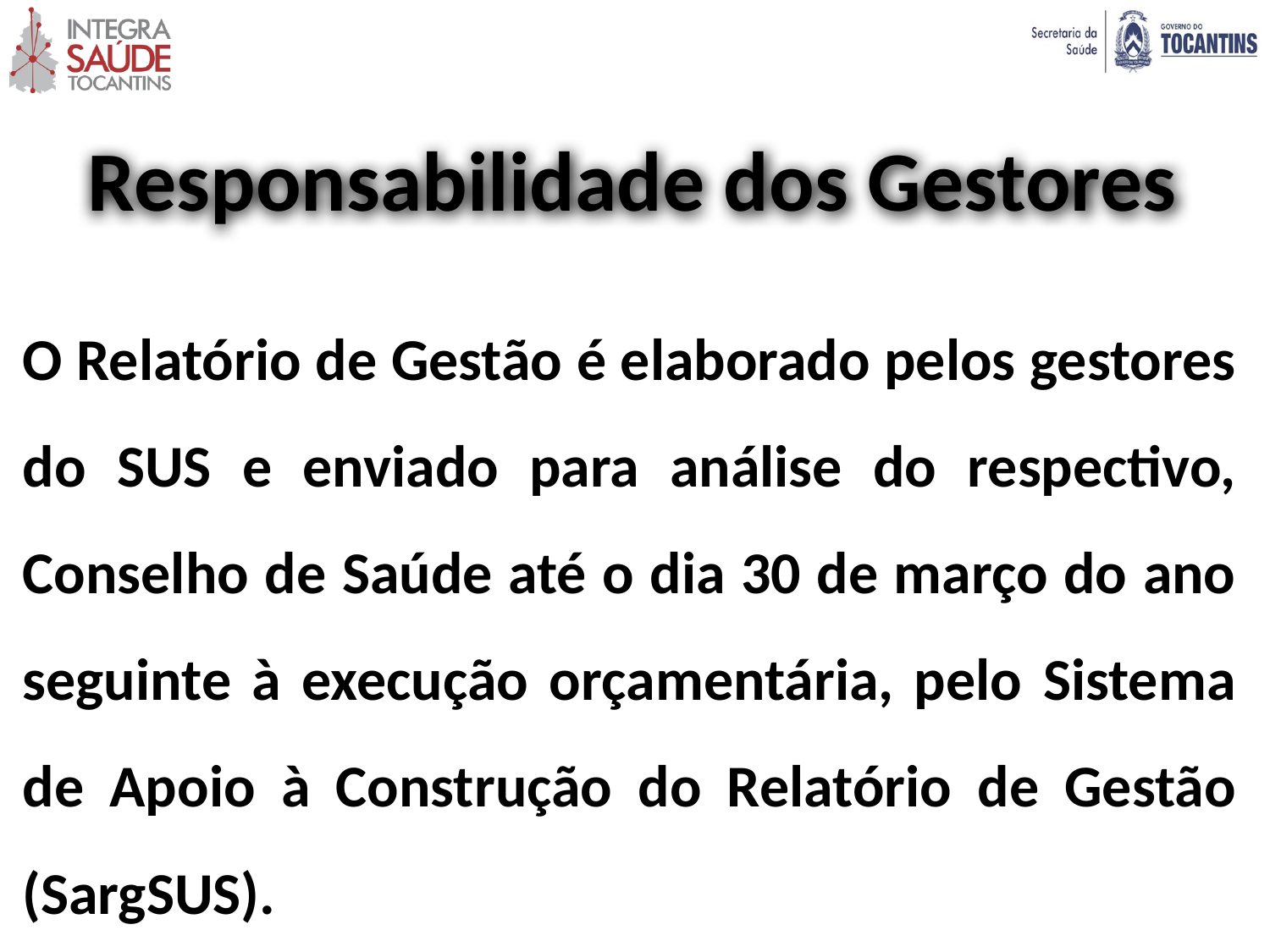

# Responsabilidade dos Gestores
O Relatório de Gestão é elaborado pelos gestores do SUS e enviado para análise do respectivo, Conselho de Saúde até o dia 30 de março do ano seguinte à execução orçamentária, pelo Sistema de Apoio à Construção do Relatório de Gestão (SargSUS).